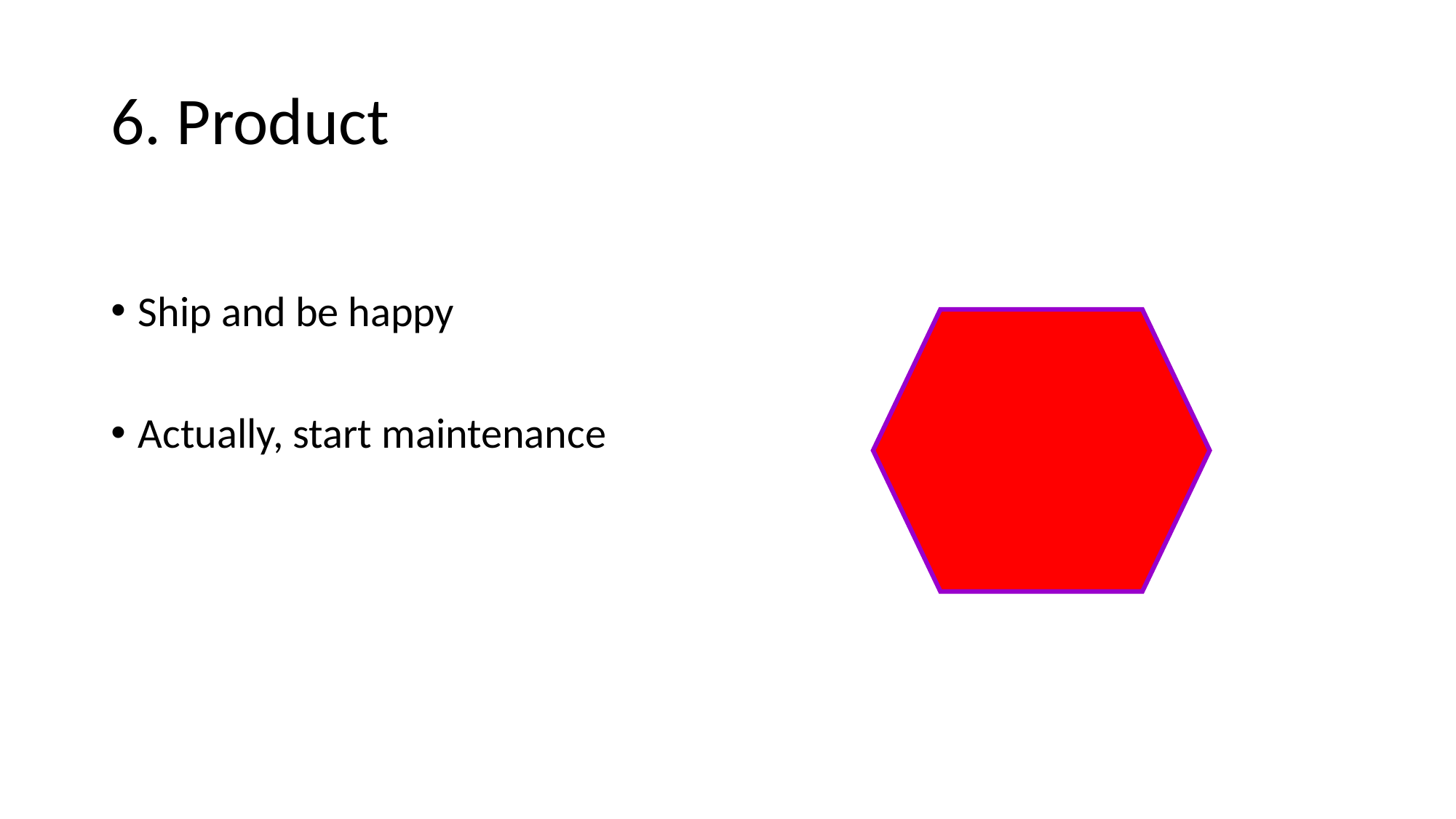

# 6. Product

Ship and be happy

Actually, start maintenance